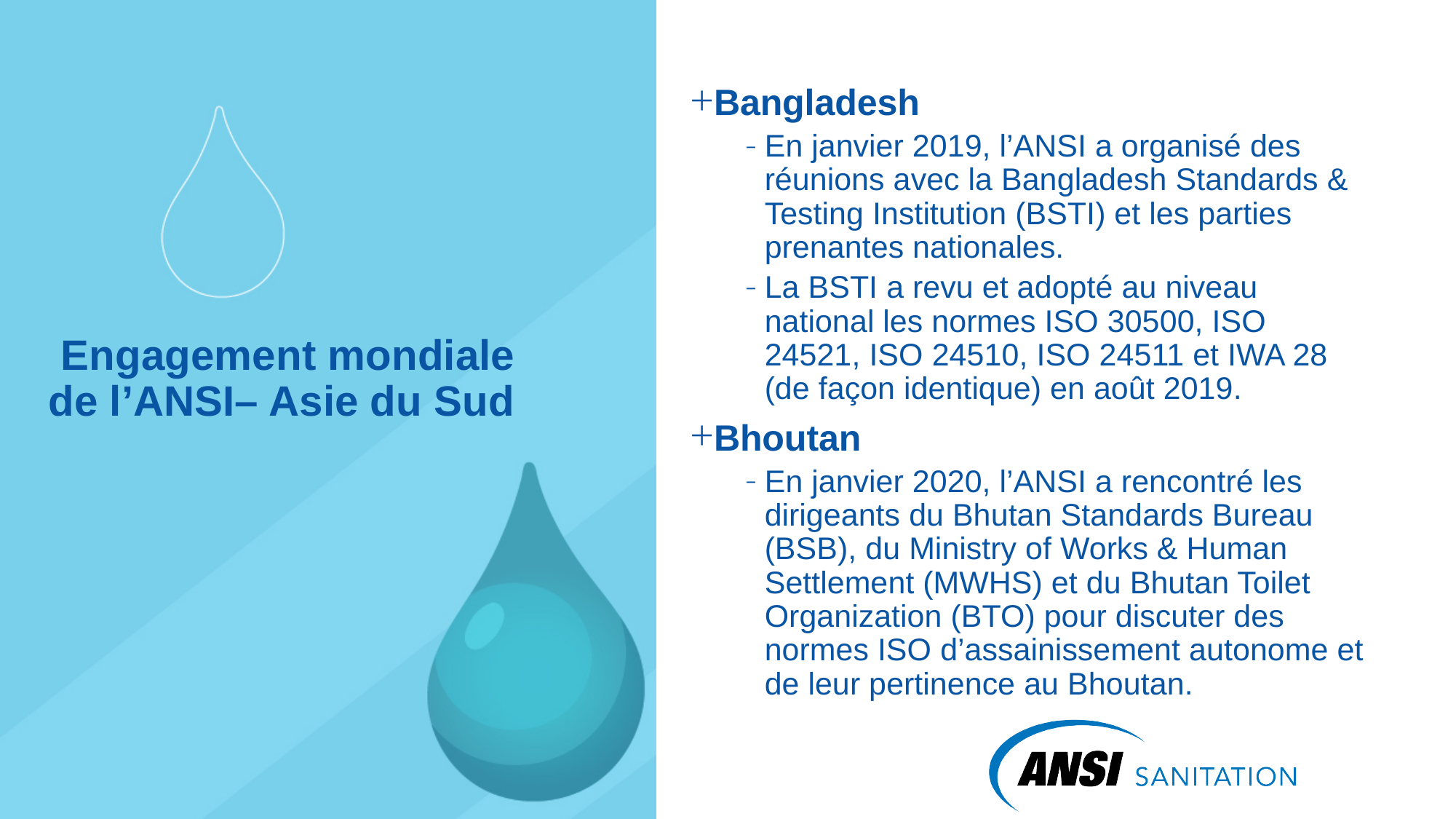

Bangladesh
En janvier 2019, l’ANSI a organisé des réunions avec la Bangladesh Standards & Testing Institution (BSTI) et les parties prenantes nationales.
La BSTI a revu et adopté au niveau national les normes ISO 30500, ISO 24521, ISO 24510, ISO 24511 et IWA 28 (de façon identique) en août 2019.
Bhoutan
En janvier 2020, l’ANSI a rencontré les dirigeants du Bhutan Standards Bureau (BSB), du Ministry of Works & Human Settlement (MWHS) et du Bhutan Toilet Organization (BTO) pour discuter des normes ISO d’assainissement autonome et de leur pertinence au Bhoutan.

# Engagement mondiale de l’ANSI– Asie du Sud